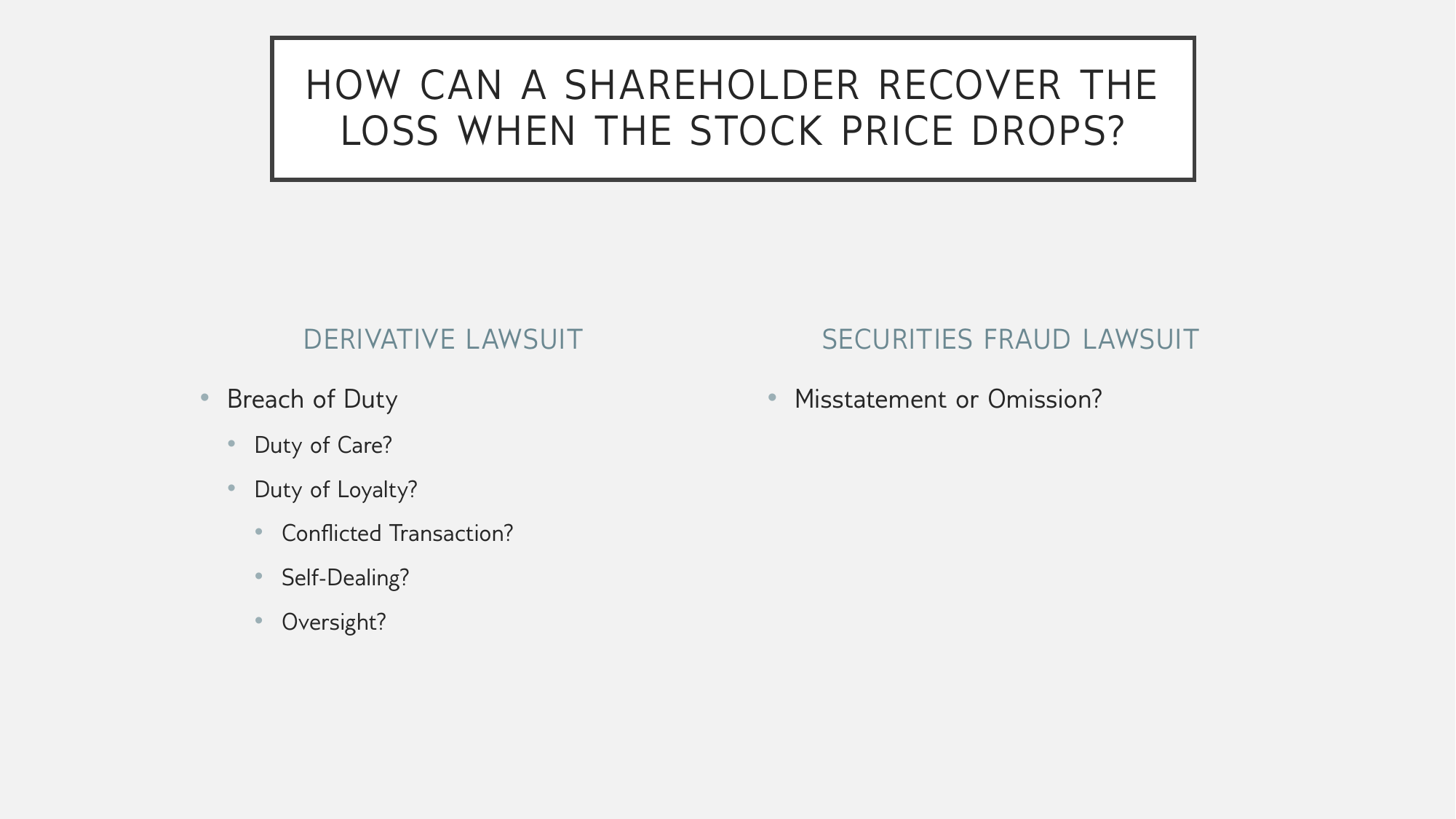

# How Can a shareholder recover the loss when the stock price drops?
Derivative lawsuit
Securities fraud lawsuit
Breach of Duty
Duty of Care?
Duty of Loyalty?
Conflicted Transaction?
Self-Dealing?
Oversight?
Misstatement or Omission?